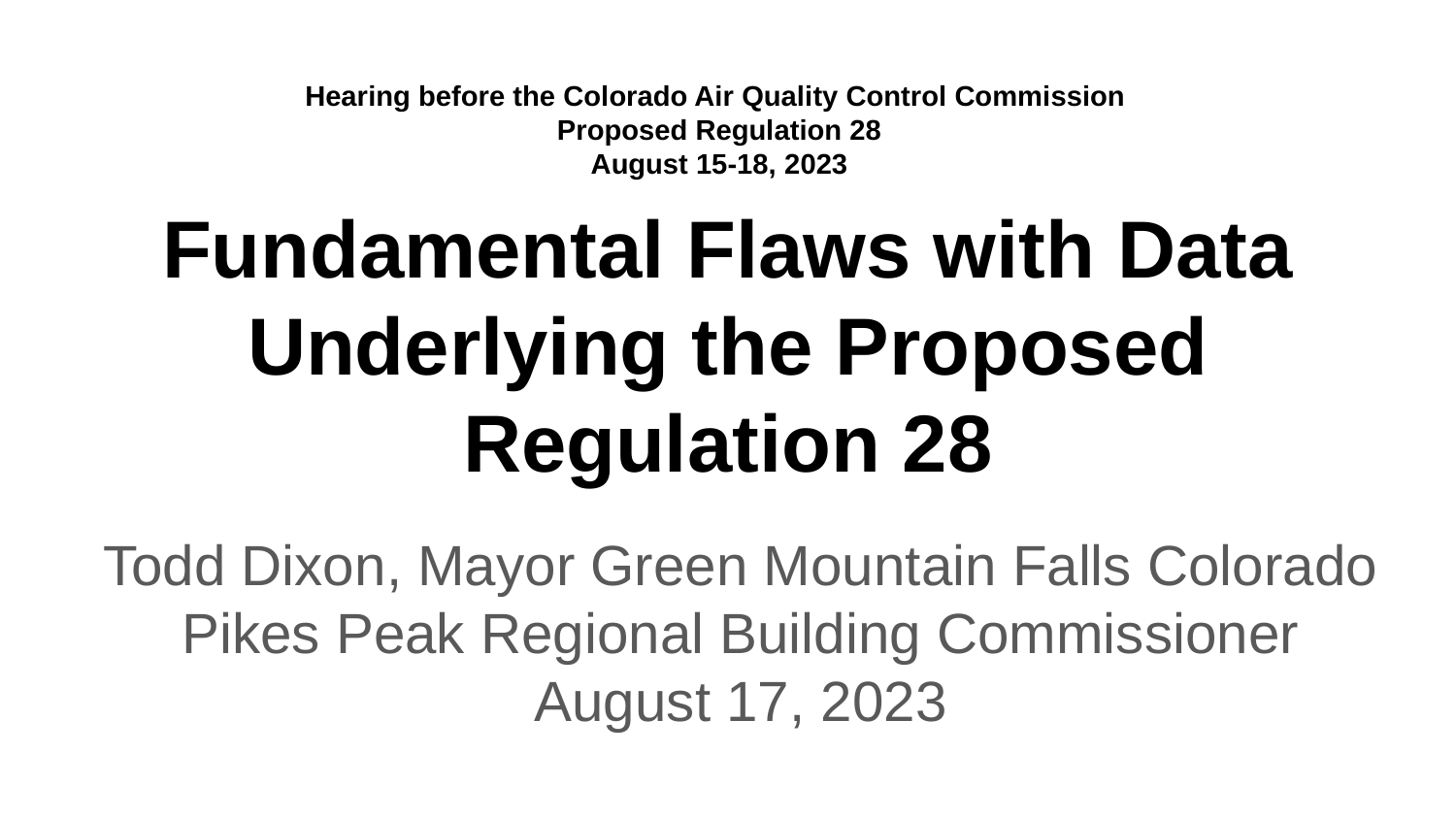

Hearing before the Colorado Air Quality Control Commission
Proposed Regulation 28
August 15-18, 2023
# Fundamental Flaws with Data Underlying the Proposed Regulation 28
Todd Dixon, Mayor Green Mountain Falls Colorado
Pikes Peak Regional Building Commissioner
August 17, 2023